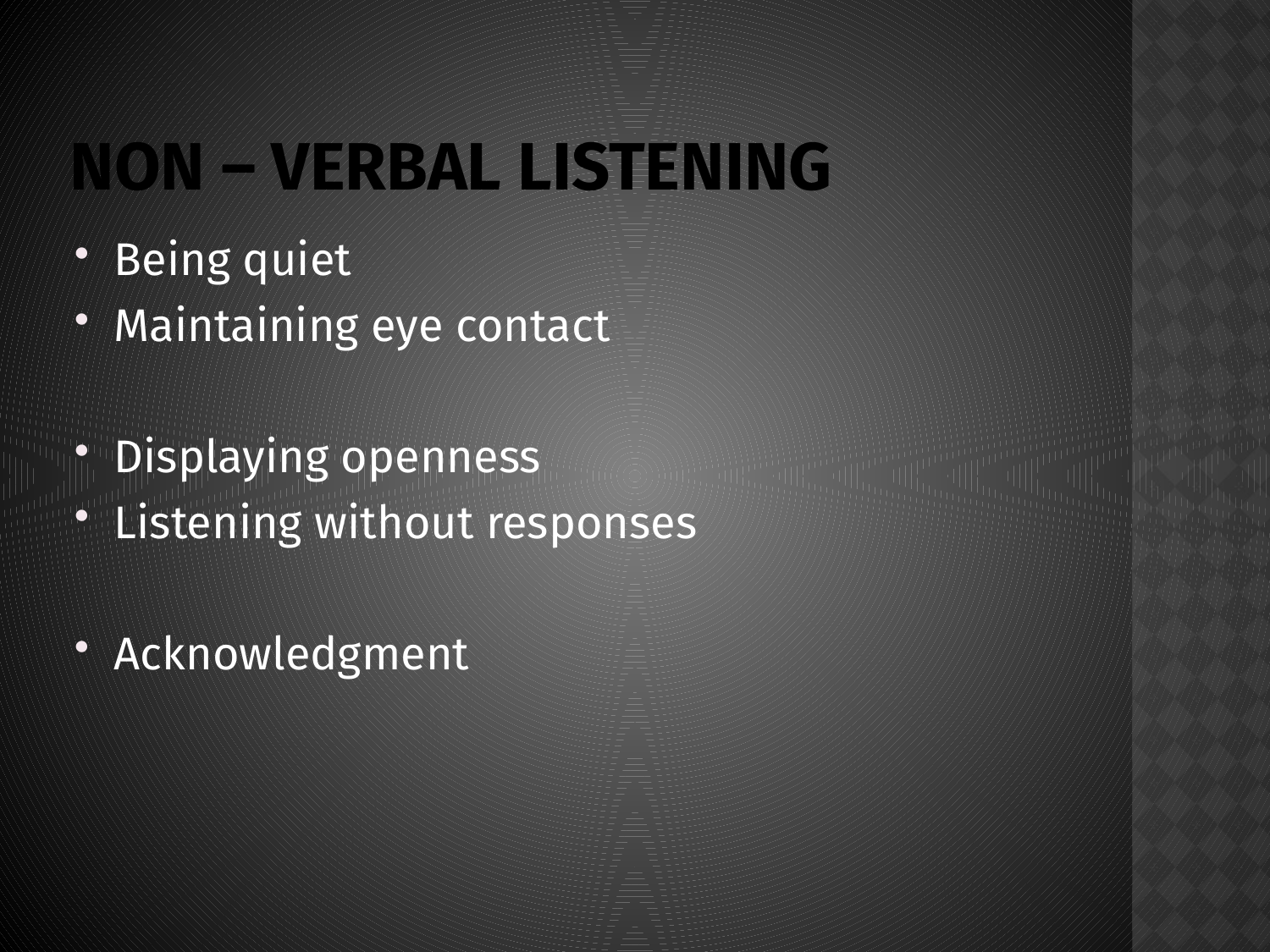

# Non – verbal listening
Being quiet
Maintaining eye contact

Displaying openness
Listening without responses

Acknowledgment